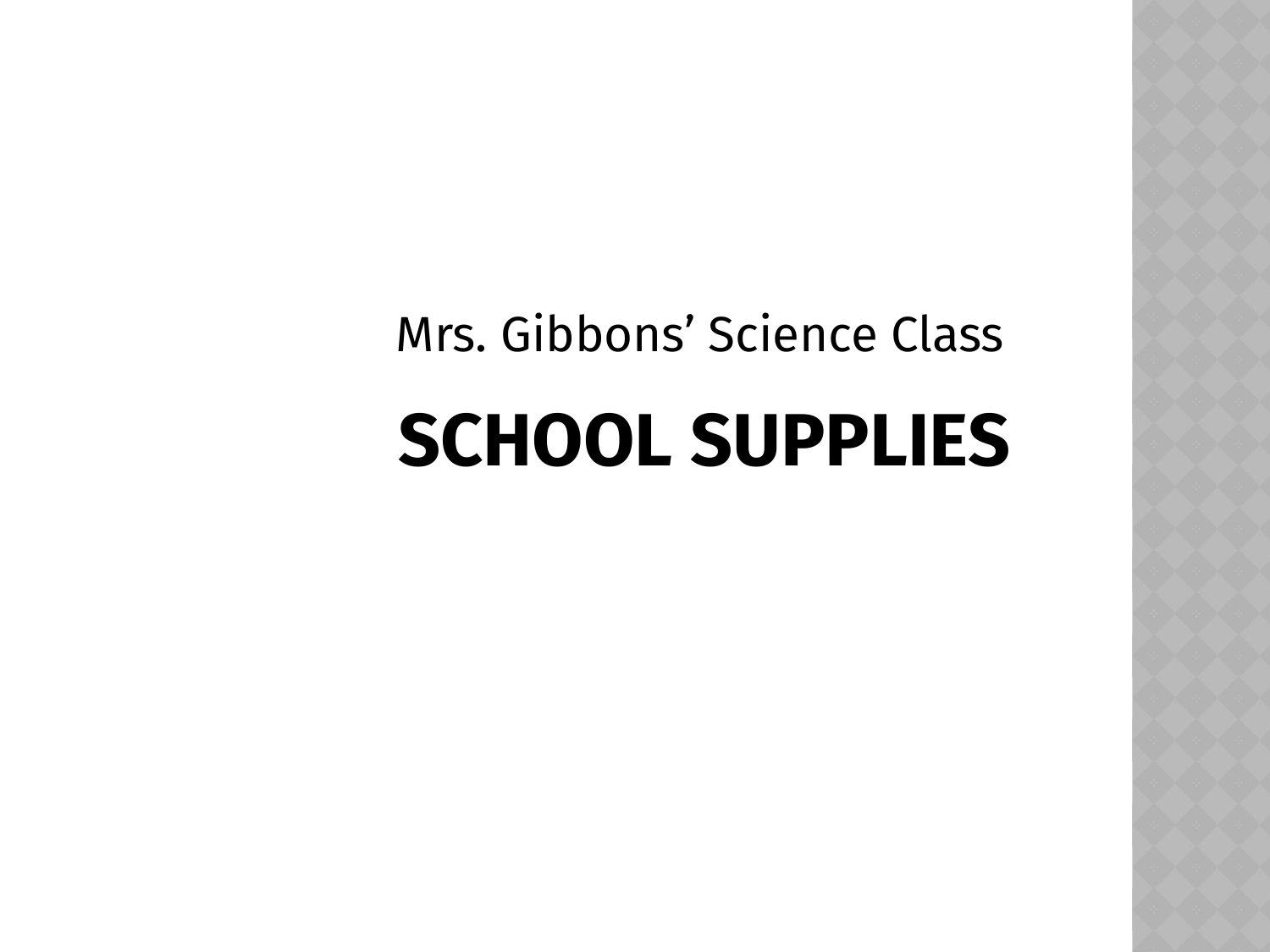

Mrs. Gibbons’ Science Class
# SCHOOL SUPPLIES